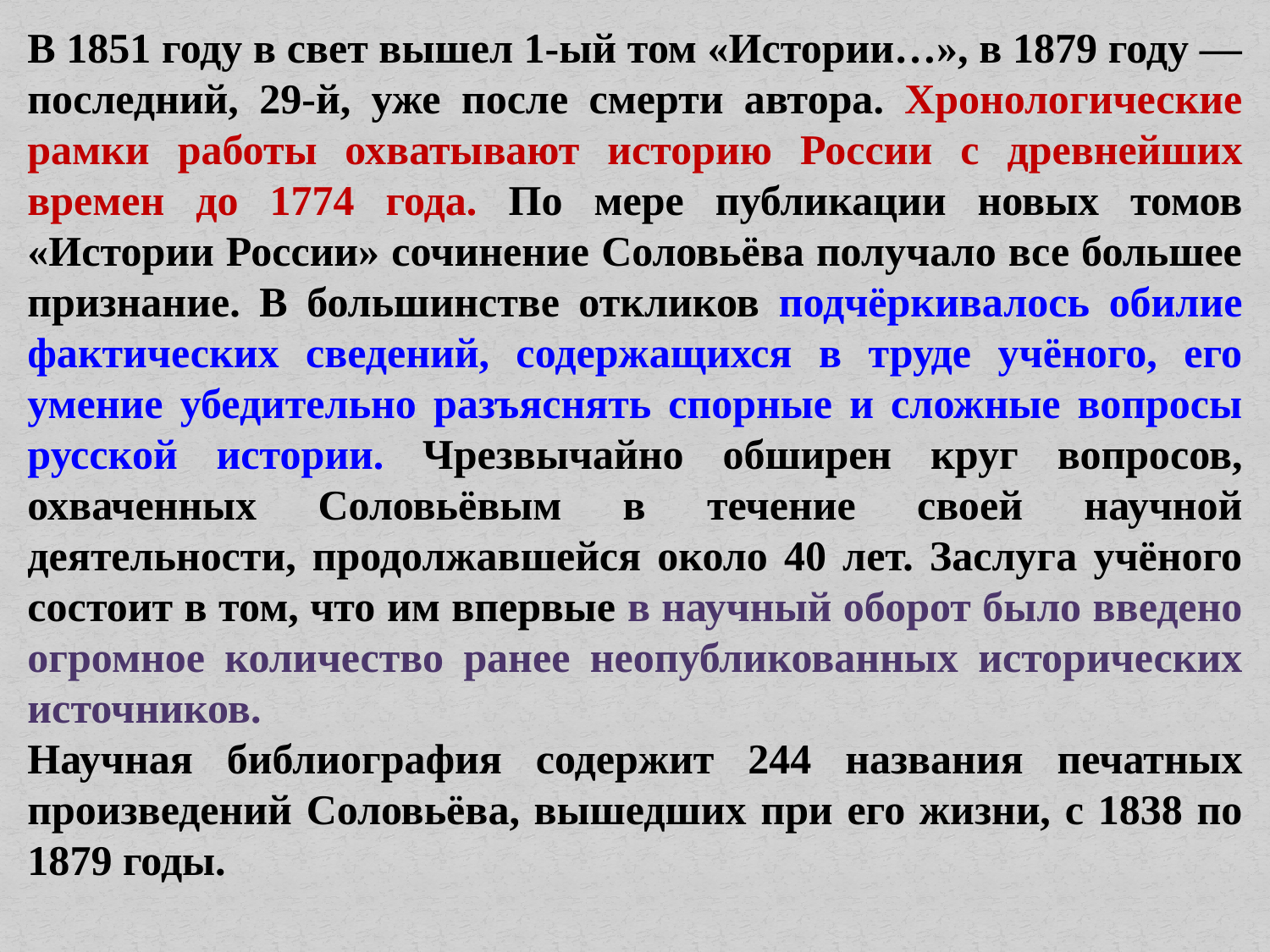

В 1851 году в свет вышел 1-ый том «Истории…», в 1879 году — последний, 29-й, уже после смерти автора. Хронологические рамки работы охватывают историю России с древнейших времен до 1774 года. По мере публикации новых томов «Истории России» сочинение Соловьёва получало все большее признание. В большинстве откликов подчёркивалось обилие фактических сведений, содержащихся в труде учёного, его умение убедительно разъяснять спорные и сложные вопросы русской истории. Чрезвычайно обширен круг вопросов, охваченных Соловьёвым в течение своей научной деятельности, продолжавшейся около 40 лет. Заслуга учёного состоит в том, что им впервые в научный оборот было введено огромное количество ранее неопубликованных исторических источников.
Научная библиография содержит 244 названия печатных произведений Соловьёва, вышедших при его жизни, с 1838 по 1879 годы.